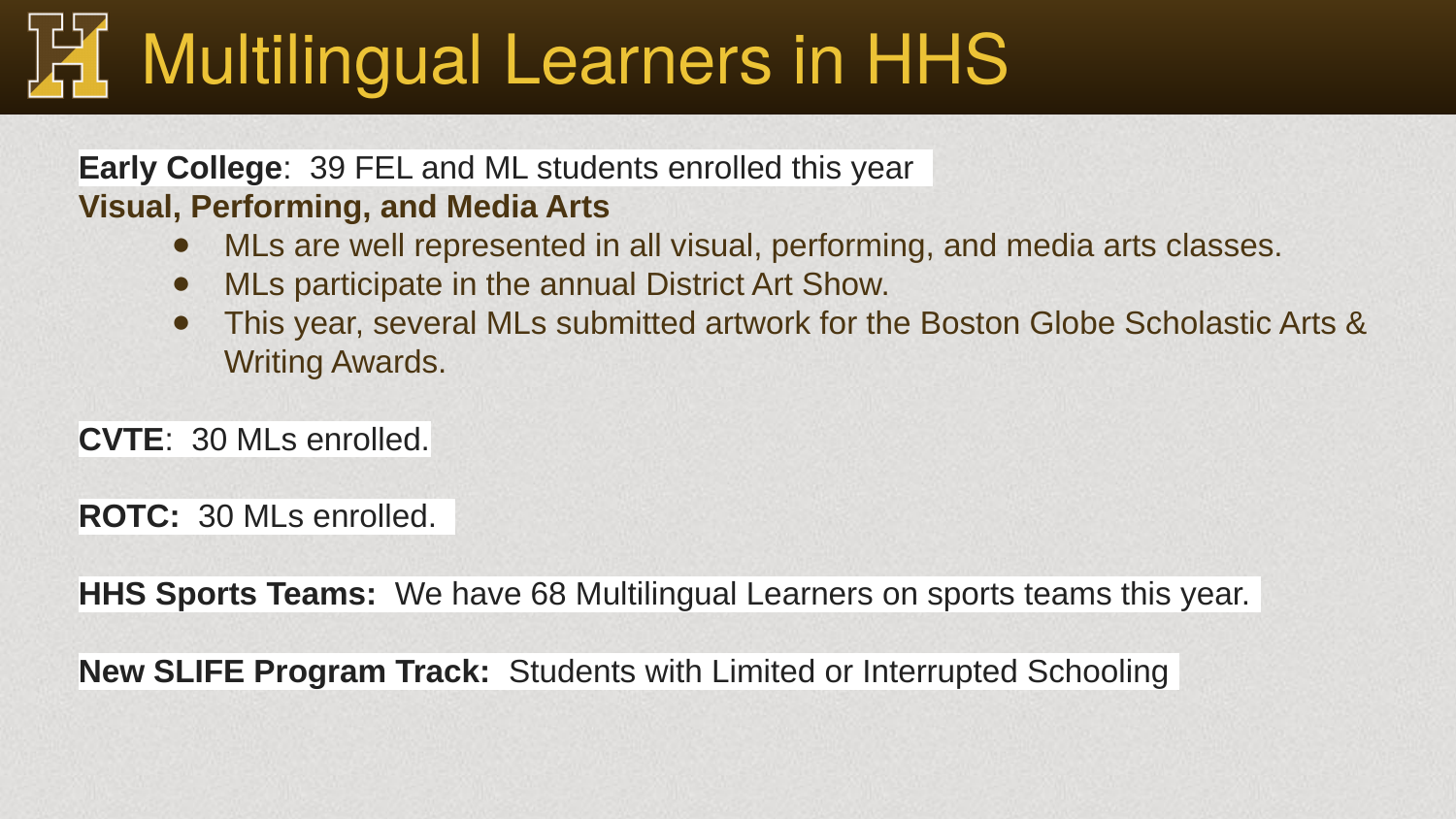

# Multilingual Learners in HHS
Early College:  39 FEL and ML students enrolled this year
Visual, Performing, and Media Arts
MLs are well represented in all visual, performing, and media arts classes.
MLs participate in the annual District Art Show.
This year, several MLs submitted artwork for the Boston Globe Scholastic Arts & Writing Awards.

CVTE:  30 MLs enrolled.

ROTC:  30 MLs enrolled.

HHS Sports Teams:  We have 68 Multilingual Learners on sports teams this year.

New SLIFE Program Track:  Students with Limited or Interrupted Schooling